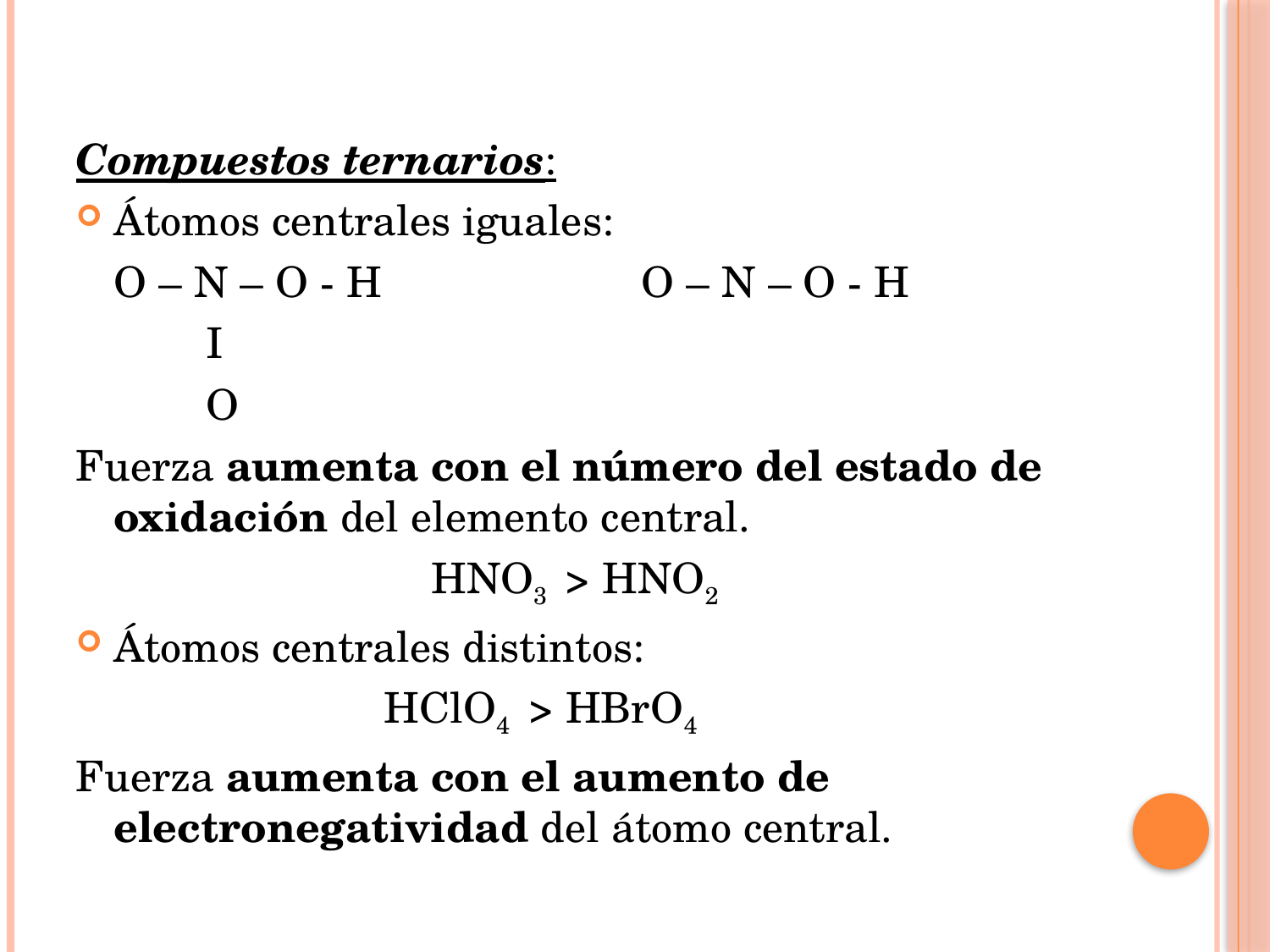

Compuestos ternarios:
Átomos centrales iguales:
	O – N – O - H                      O – N – O - H
           I
           O
Fuerza aumenta con el número del estado de oxidación del elemento central.
                              HNO3  > HNO2
Átomos centrales distintos:
                          HClO4  > HBrO4
Fuerza aumenta con el aumento de electronegatividad del átomo central.